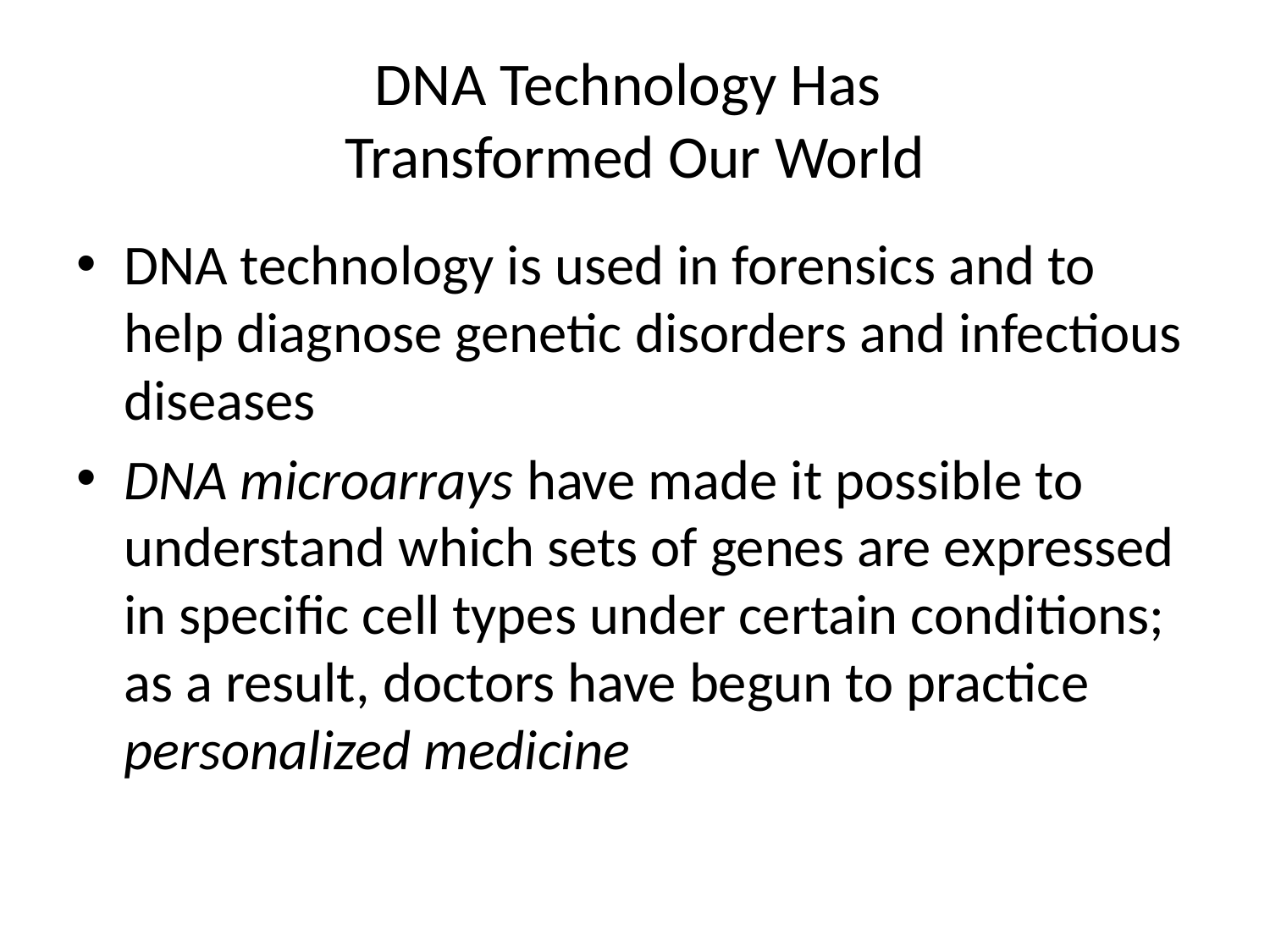

# DNA Technology Has Transformed Our World
DNA technology is used in forensics and to help diagnose genetic disorders and infectious diseases
DNA microarrays have made it possible to understand which sets of genes are expressed in specific cell types under certain conditions; as a result, doctors have begun to practice personalized medicine